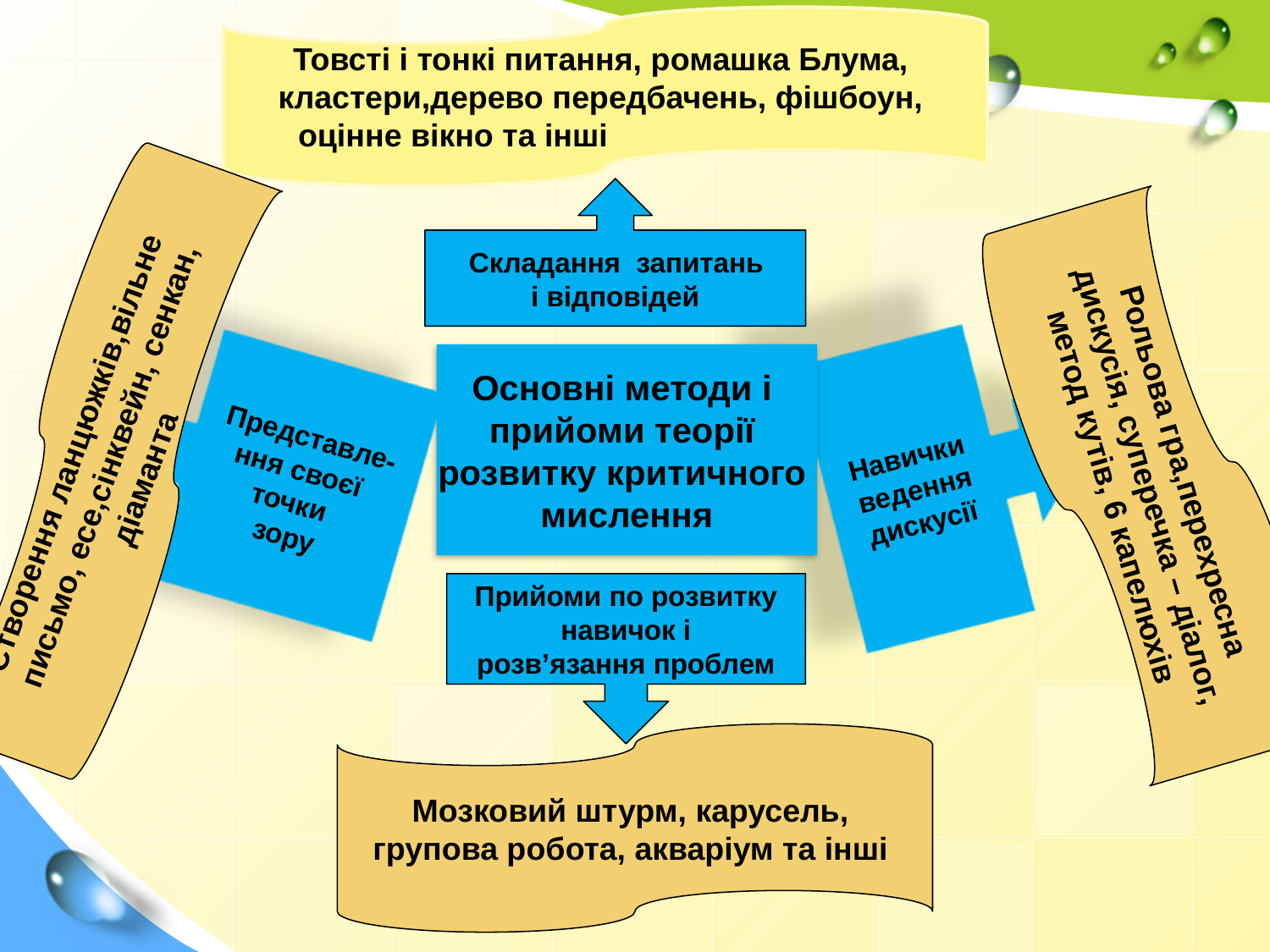

Товсті і тонкі питання, ромашка Блума,
кластери,дерево передбачень, фішбоун,
       оцінне вікно та інші
    Складання  запитань
і відповідей
Навички
 ведення
дискусії
Представле-
ння своєї
точки
зору
Основні методи і
прийоми теорії
розвитку критичного
мислення
Створення ланцюжків,вільне
письмо, есе,сінквейн, сенкан,
діаманта
Рольова гра,перехресна
дискусія, суперечка – діалог,
 метод кутів, 6 капелюхів
Прийоми по розвитку
 навичок і
розв’язання проблем
Мозковий штурм, карусель,
групова робота, акваріум та інші